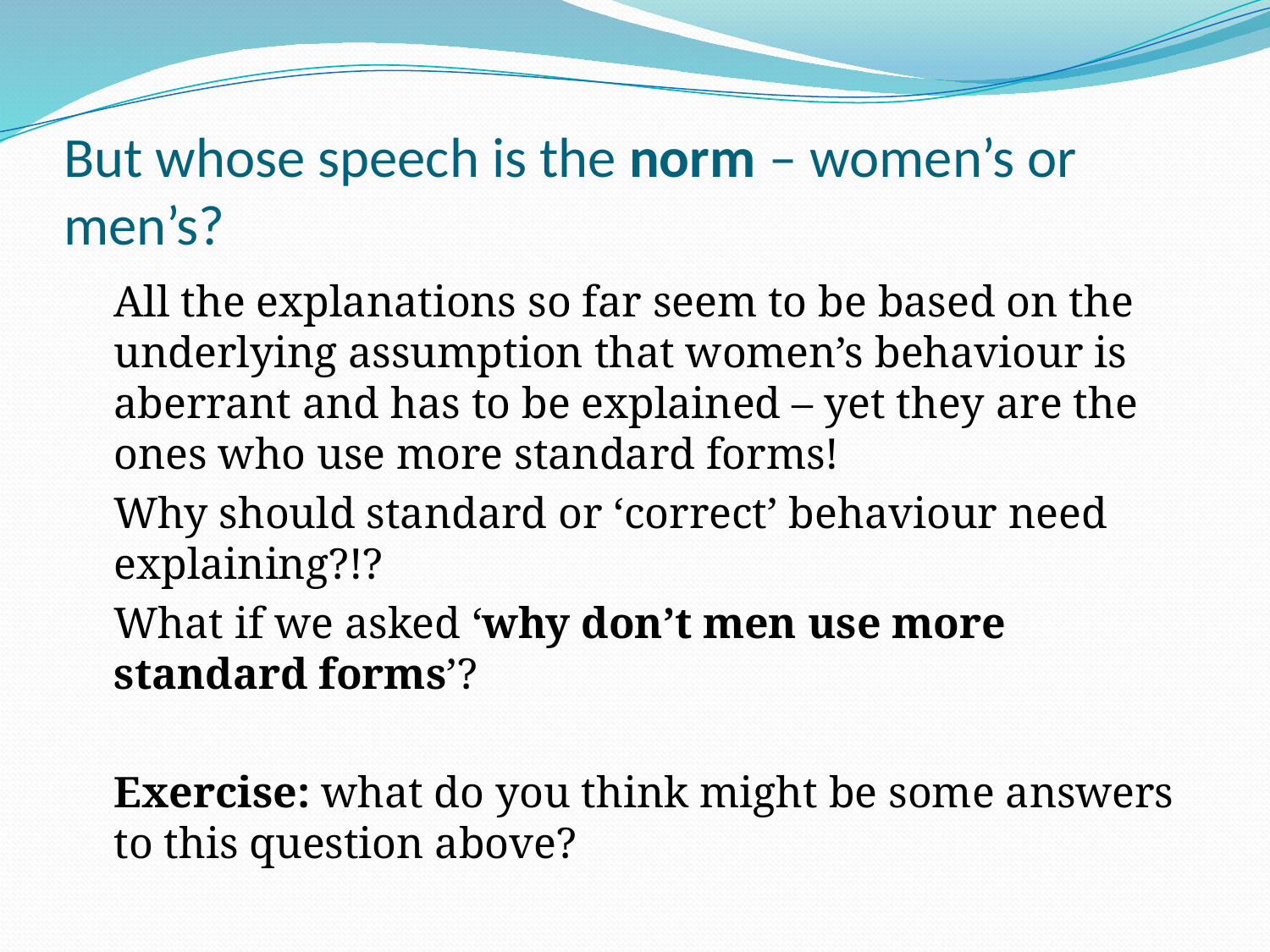

# But whose speech is the norm – women’s or men’s?
	All the explanations so far seem to be based on the underlying assumption that women’s behaviour is aberrant and has to be explained – yet they are the ones who use more standard forms!
	Why should standard or ‘correct’ behaviour need explaining?!?
	What if we asked ‘why don’t men use more standard forms’?

	Exercise: what do you think might be some answers to this question above?